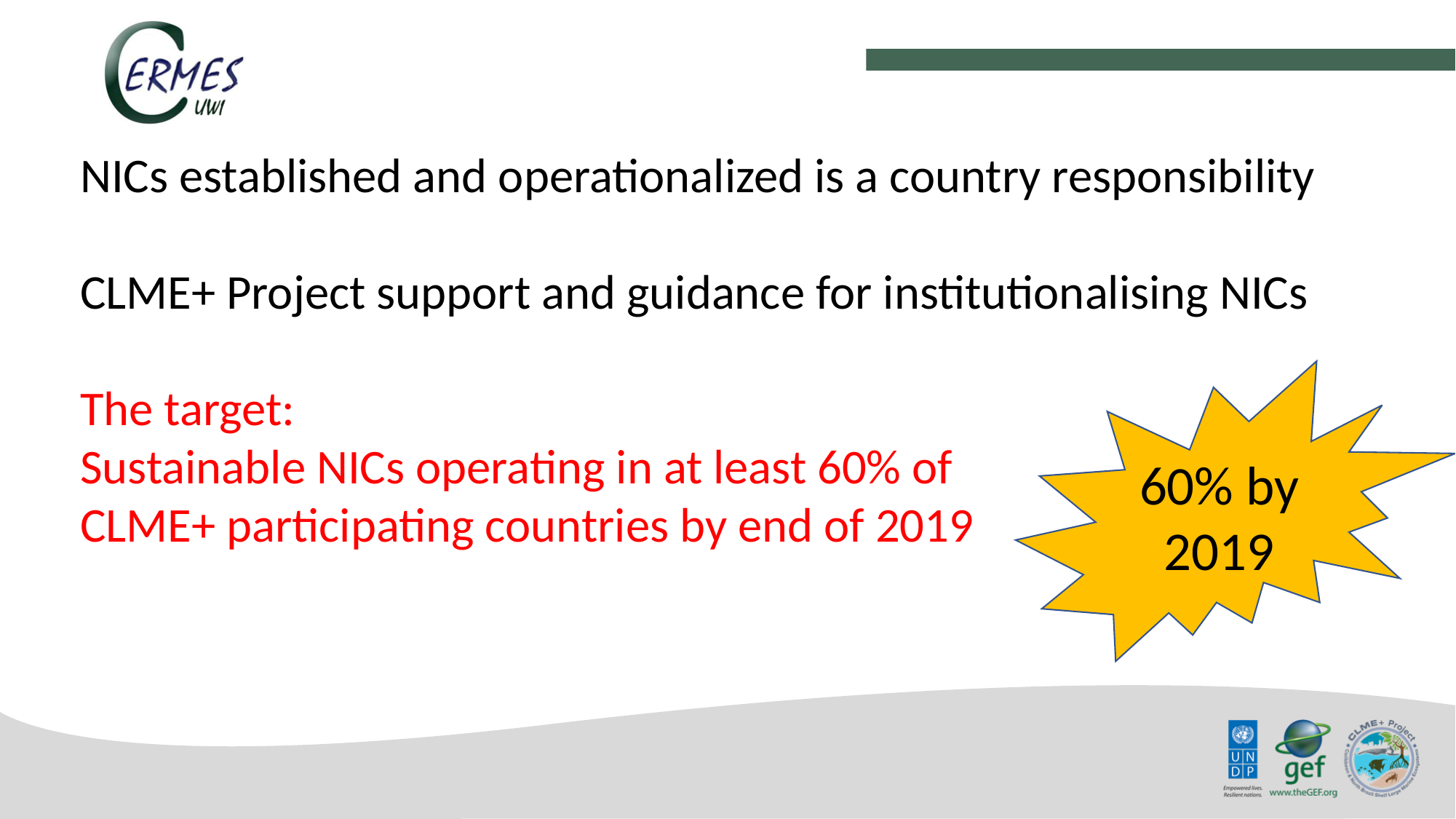

NICs established and operationalized is a country responsibility

CLME+ Project support and guidance for institutionalising NICs

The target:
Sustainable NICs operating in at least 60% of
CLME+ participating countries by end of 2019
60% by 2019